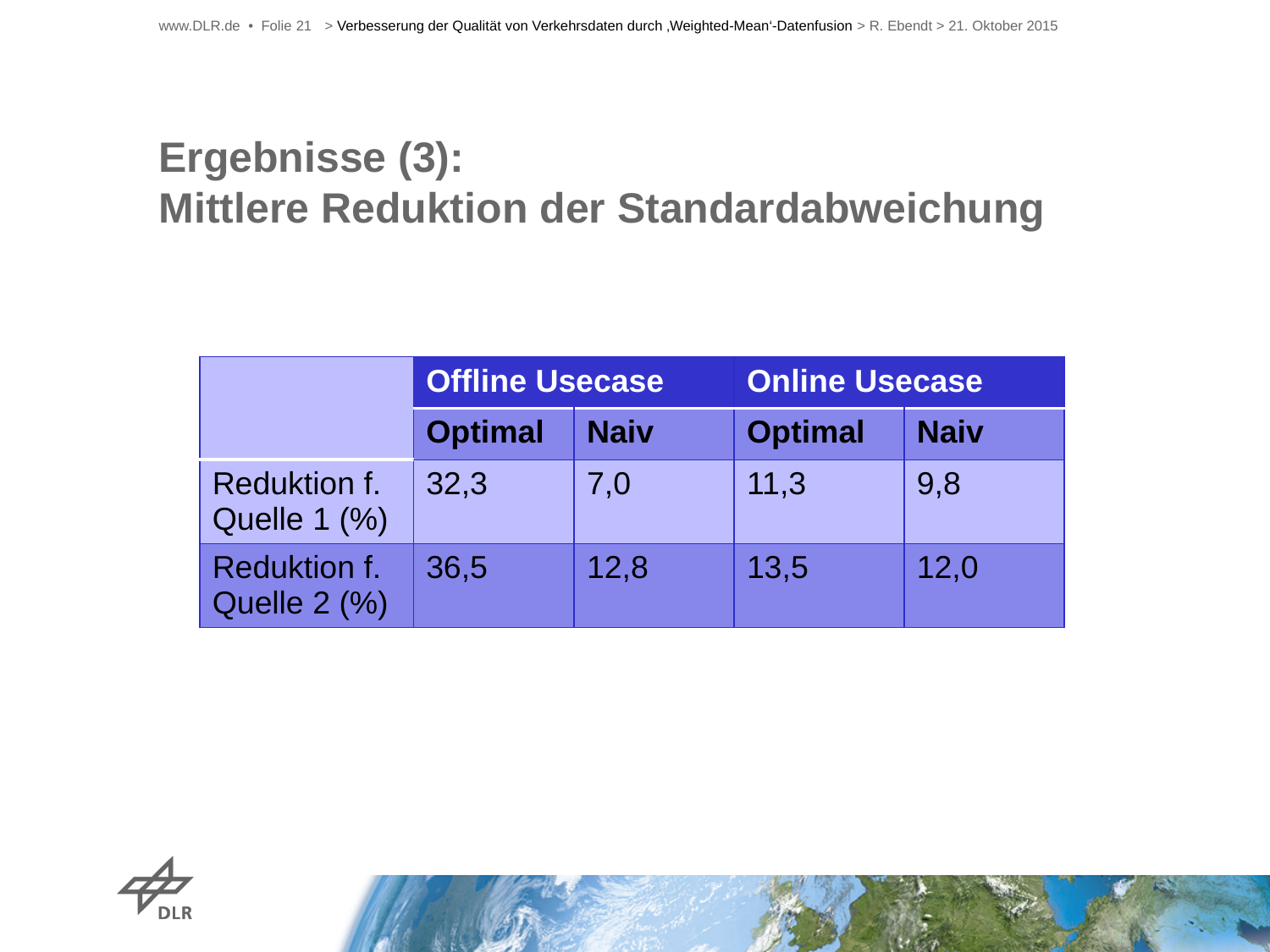

www.DLR.de  •  Folie 21
> Verbesserung der Qualität von Verkehrsdaten durch ‚Weighted-Mean‘-Datenfusion > R. Ebendt > 21. Oktober 2015
# Ergebnisse (3): Mittlere Reduktion der Standardabweichung
|  | Offline Usecase |  | Online Usecase |  |
| --- | --- | --- | --- | --- |
|  | Optimal | Naiv | Optimal | Naiv |
| Reduktion f. Quelle 1 (%) | 32,3 | 7,0 | 11,3 | 9,8 |
| Reduktion f. Quelle 2 (%) | 36,5 | 12,8 | 13,5 | 12,0 |